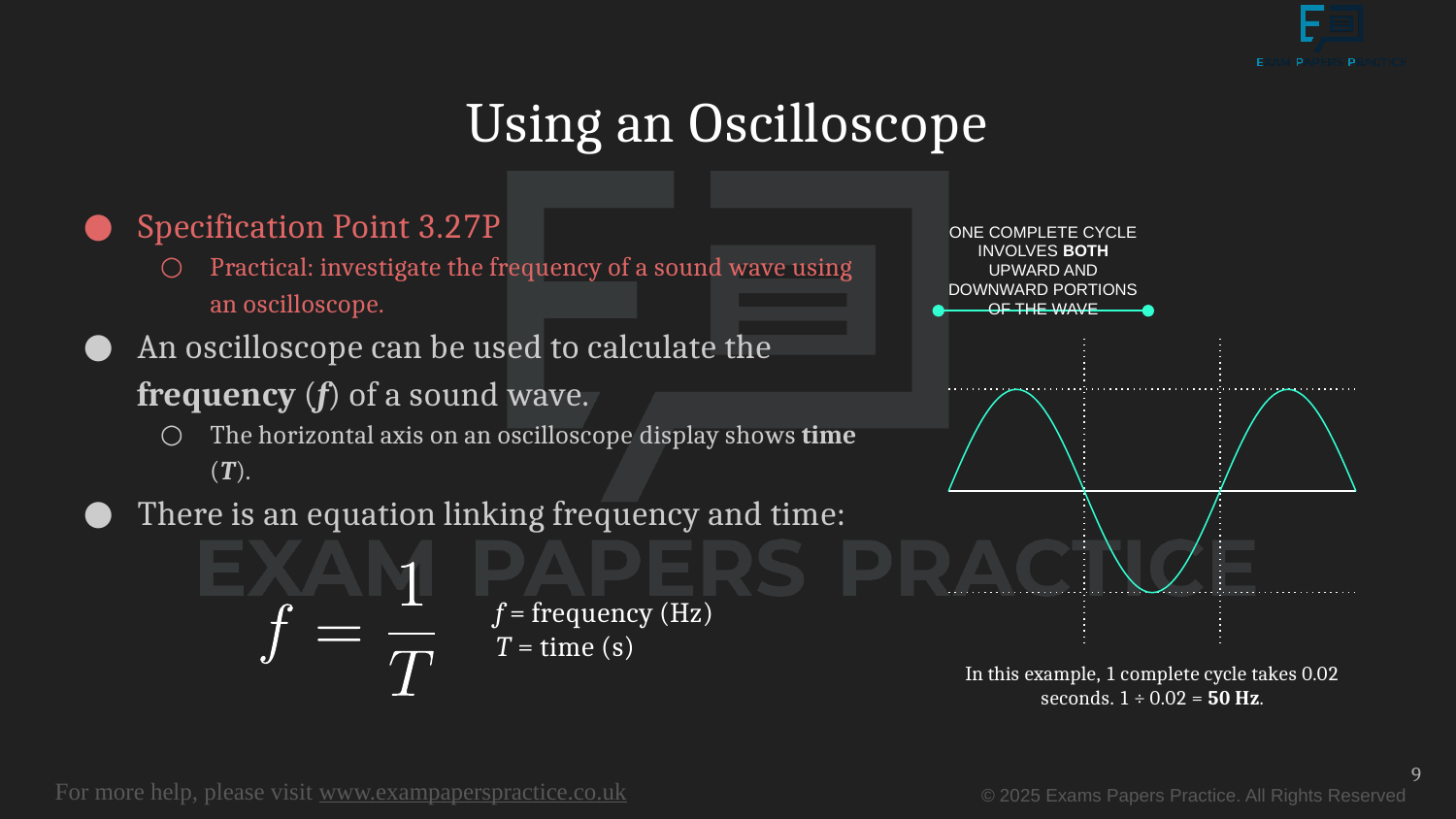

# Using an Oscilloscope
Specification Point 3.27P
Practical: investigate the frequency of a sound wave using an oscilloscope.
An oscilloscope can be used to calculate the frequency (f) of a sound wave.
The horizontal axis on an oscilloscope display shows time (T).
There is an equation linking frequency and time:
ONE COMPLETE CYCLE INVOLVES BOTH UPWARD AND DOWNWARD PORTIONS OF THE WAVE

In this example, 1 complete cycle takes 0.02 seconds. 1 ÷ 0.02 = 50 Hz.

f = frequency (Hz)
T = time (s)
9